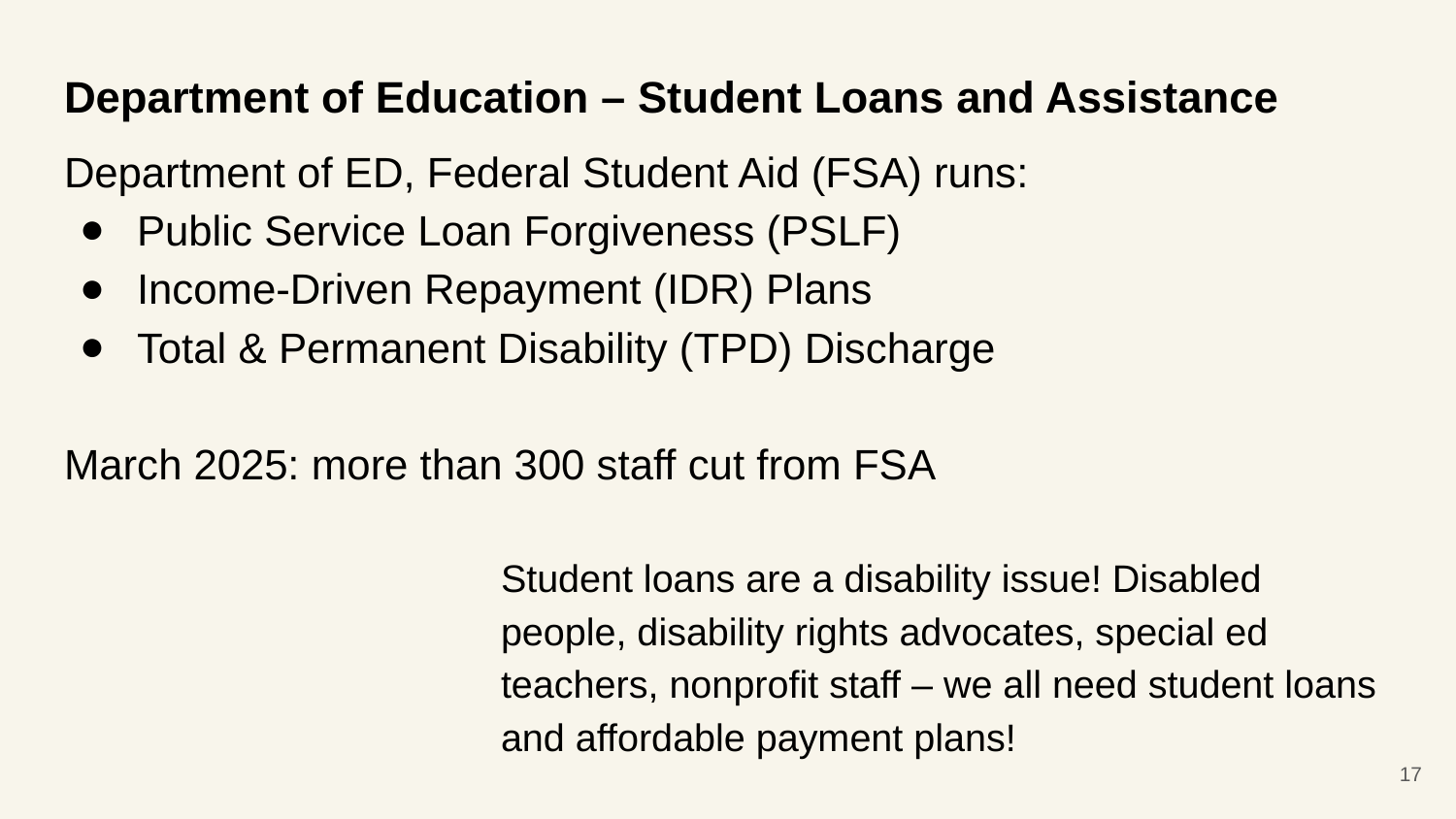

# Department of Education – Student Loans and Assistance
Department of ED, Federal Student Aid (FSA) runs:
Public Service Loan Forgiveness (PSLF)
Income-Driven Repayment (IDR) Plans
Total & Permanent Disability (TPD) Discharge

March 2025: more than 300 staff cut from FSA

Student loans are a disability issue! Disabled people, disability rights advocates, special ed teachers, nonprofit staff – we all need student loans and affordable payment plans!
17